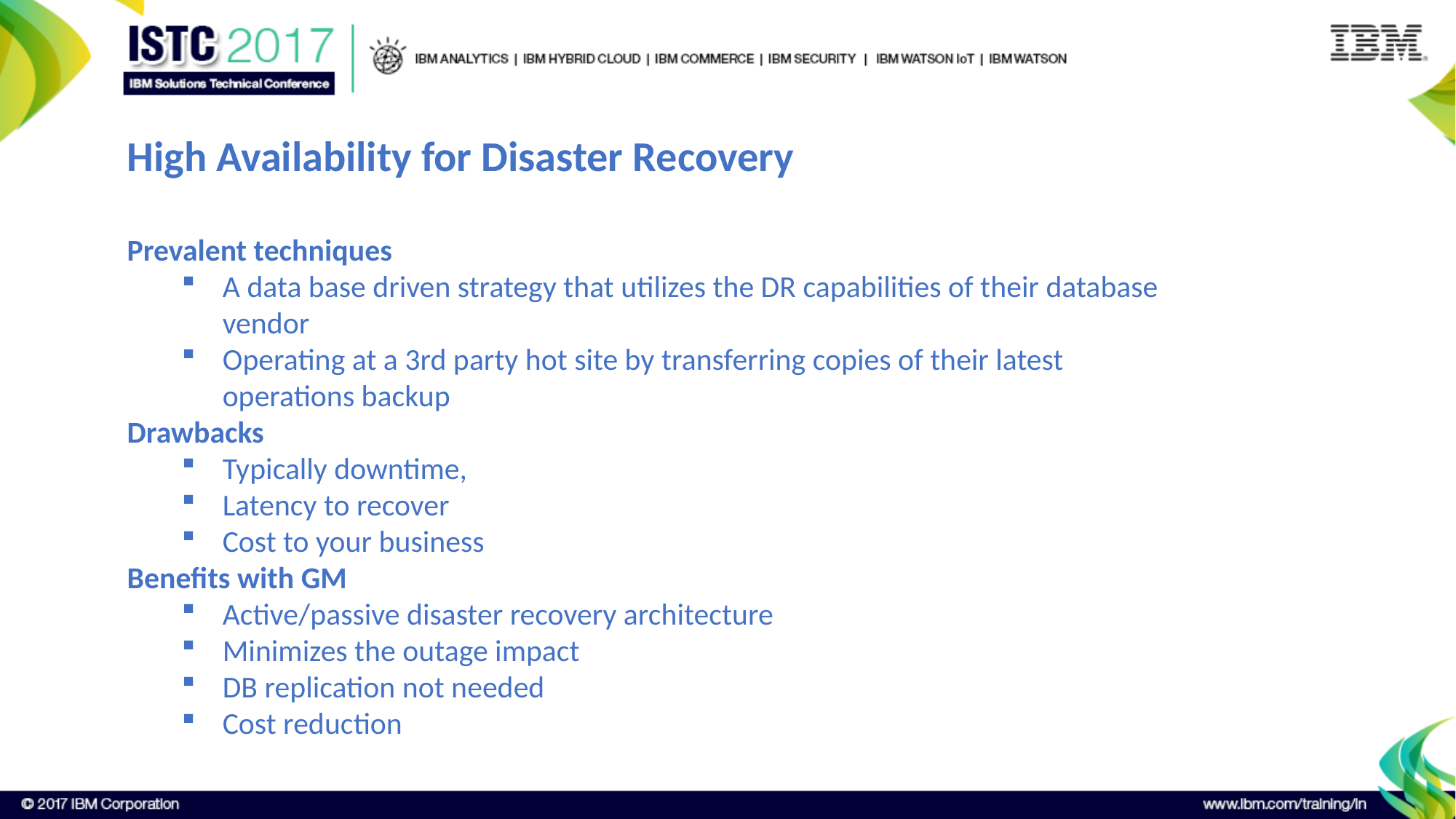

High Availability for Disaster Recovery

Prevalent techniques
A data base driven strategy that utilizes the DR capabilities of their database vendor
Operating at a 3rd party hot site by transferring copies of their latest operations backup
Drawbacks
Typically downtime,
Latency to recover
Cost to your business
Benefits with GM
Active/passive disaster recovery architecture
Minimizes the outage impact
DB replication not needed
Cost reduction